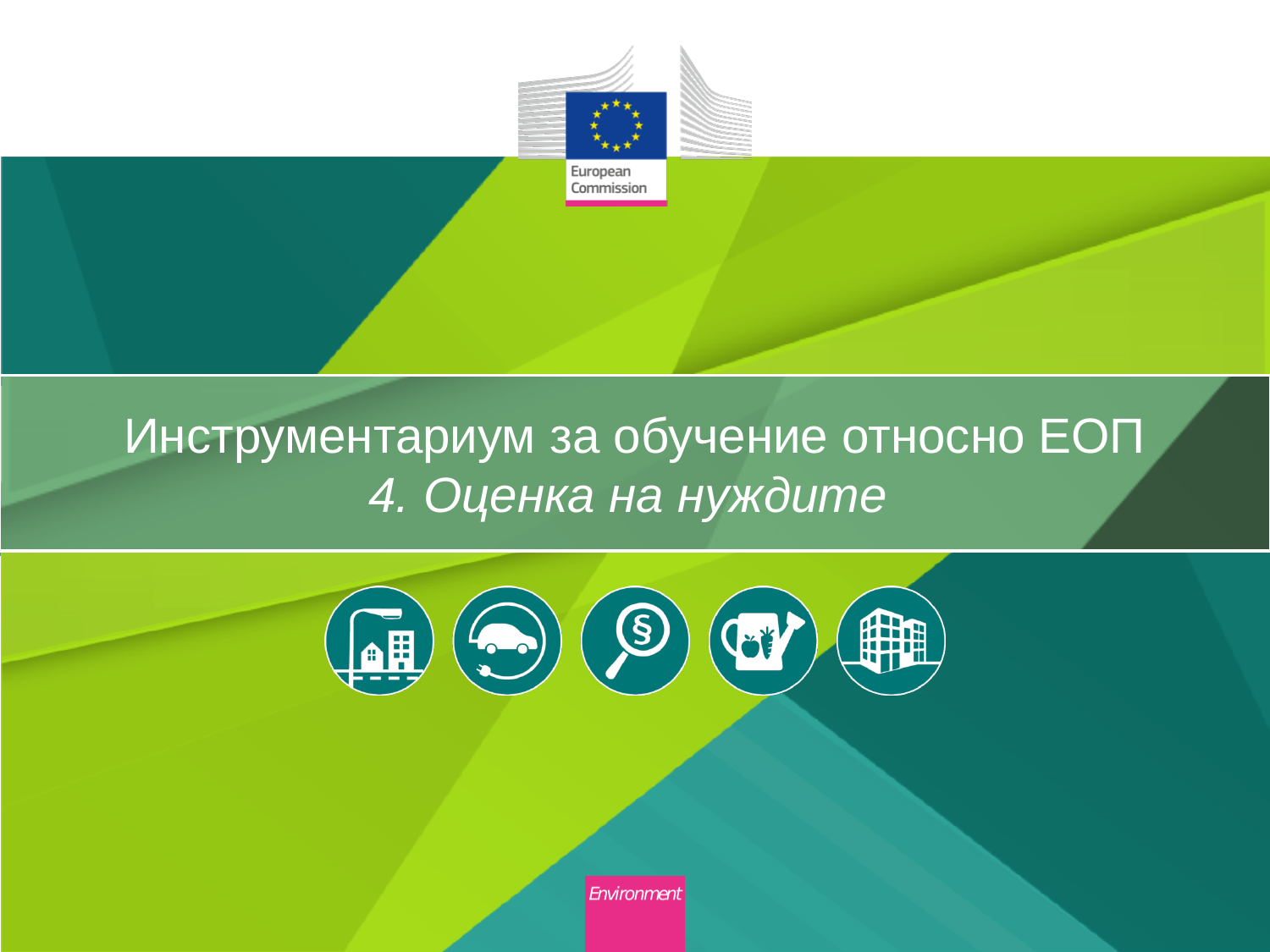

# Инструментариум за обучение относно ЕОП 4. Оценка на нуждите